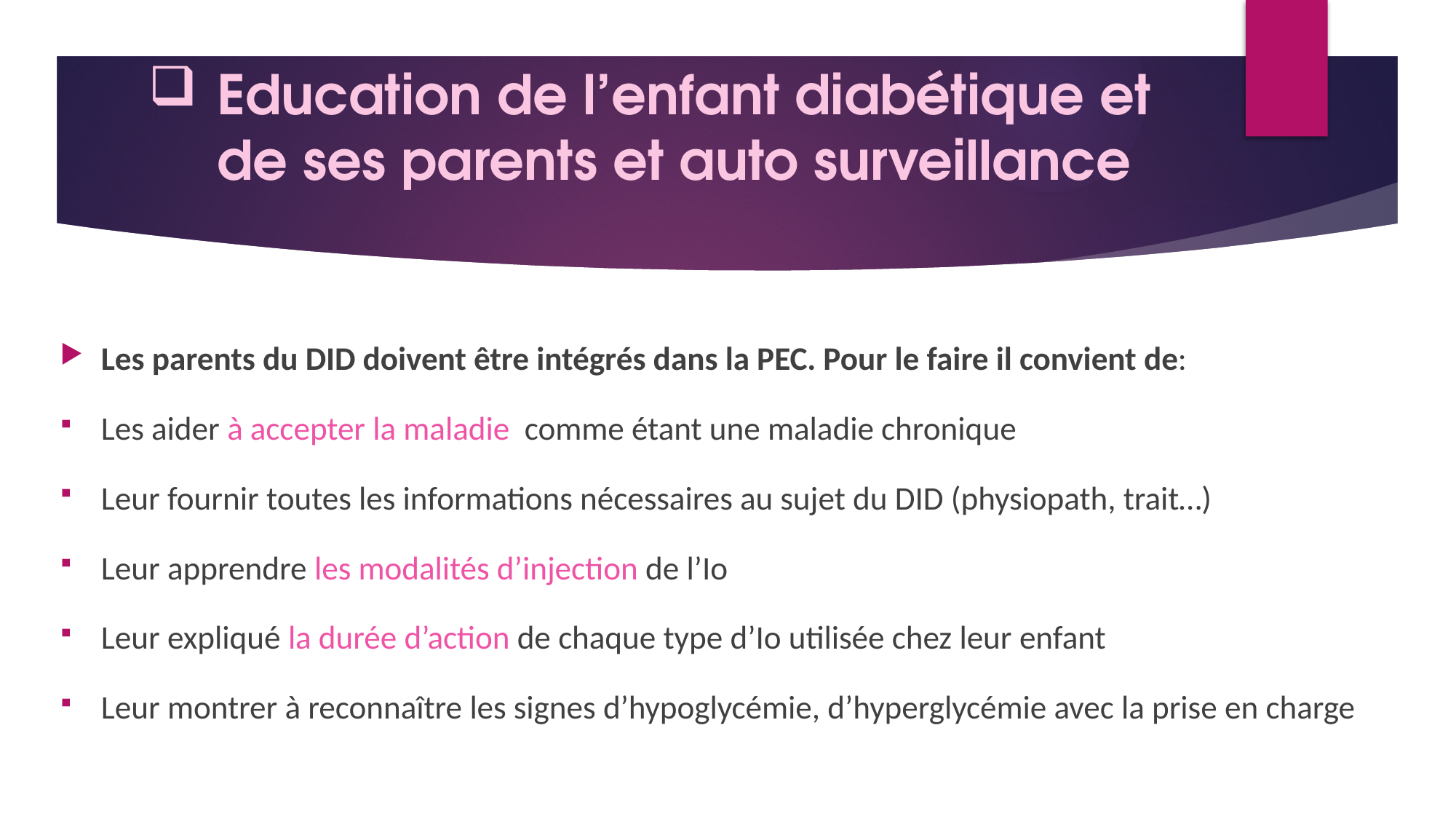

# Education de l’enfant diabétique et de ses parents et auto surveillance
Les parents du DID doivent être intégrés dans la PEC. Pour le faire il convient de:
Les aider à accepter la maladie  comme étant une maladie chronique
Leur fournir toutes les informations nécessaires au sujet du DID (physiopath, trait…)
Leur apprendre les modalités d’injection de l’Io
Leur expliqué la durée d’action de chaque type d’Io utilisée chez leur enfant
Leur montrer à reconnaître les signes d’hypoglycémie, d’hyperglycémie avec la prise en charge